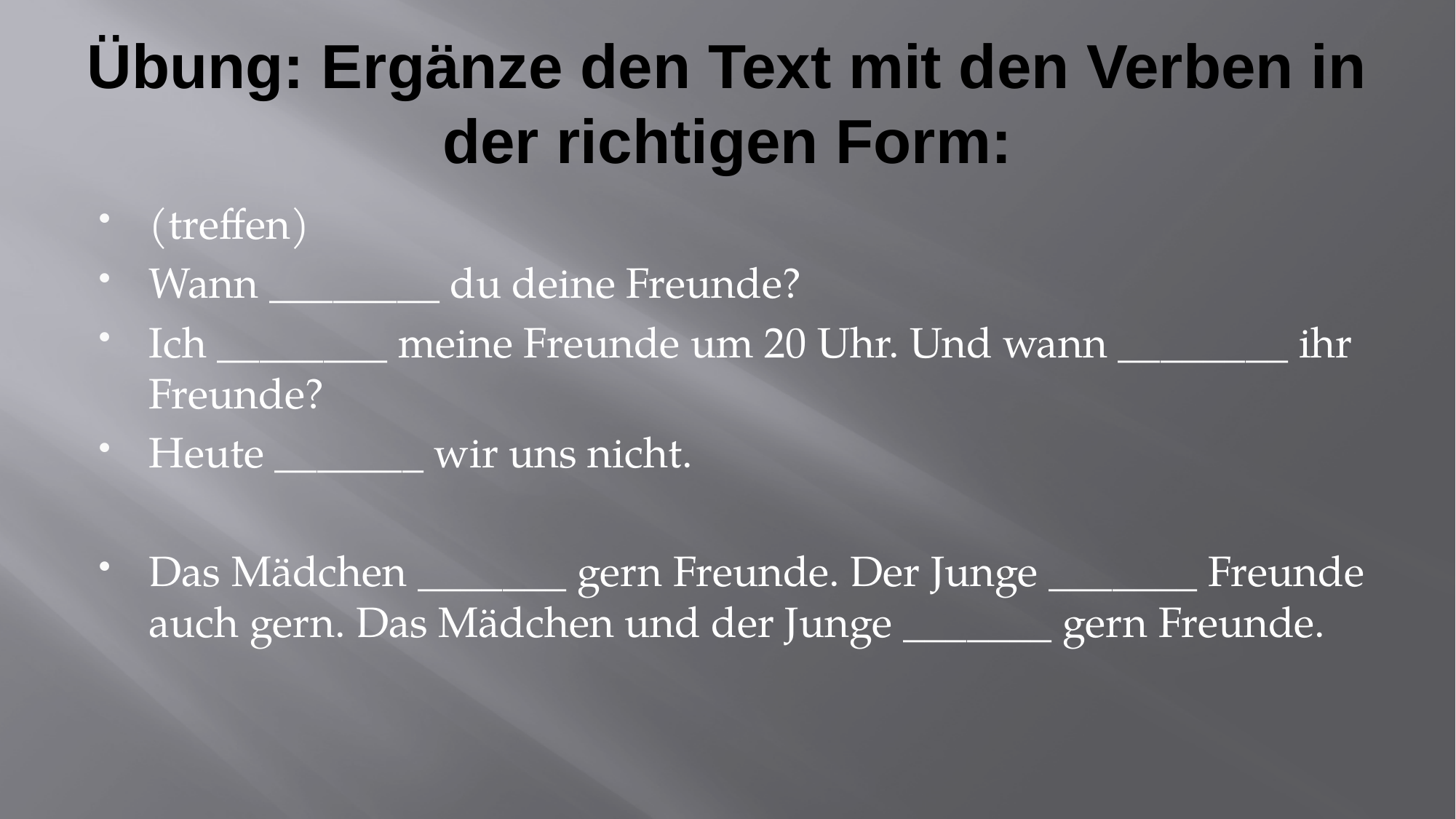

# Übung: Ergänze den Text mit den Verben in der richtigen Form:
(treffen)
Wann ________ du deine Freunde?
Ich ________ meine Freunde um 20 Uhr. Und wann ________ ihr Freunde?
Heute _______ wir uns nicht.

Das Mädchen _______ gern Freunde. Der Junge _______ Freunde auch gern. Das Mädchen und der Junge _______ gern Freunde.